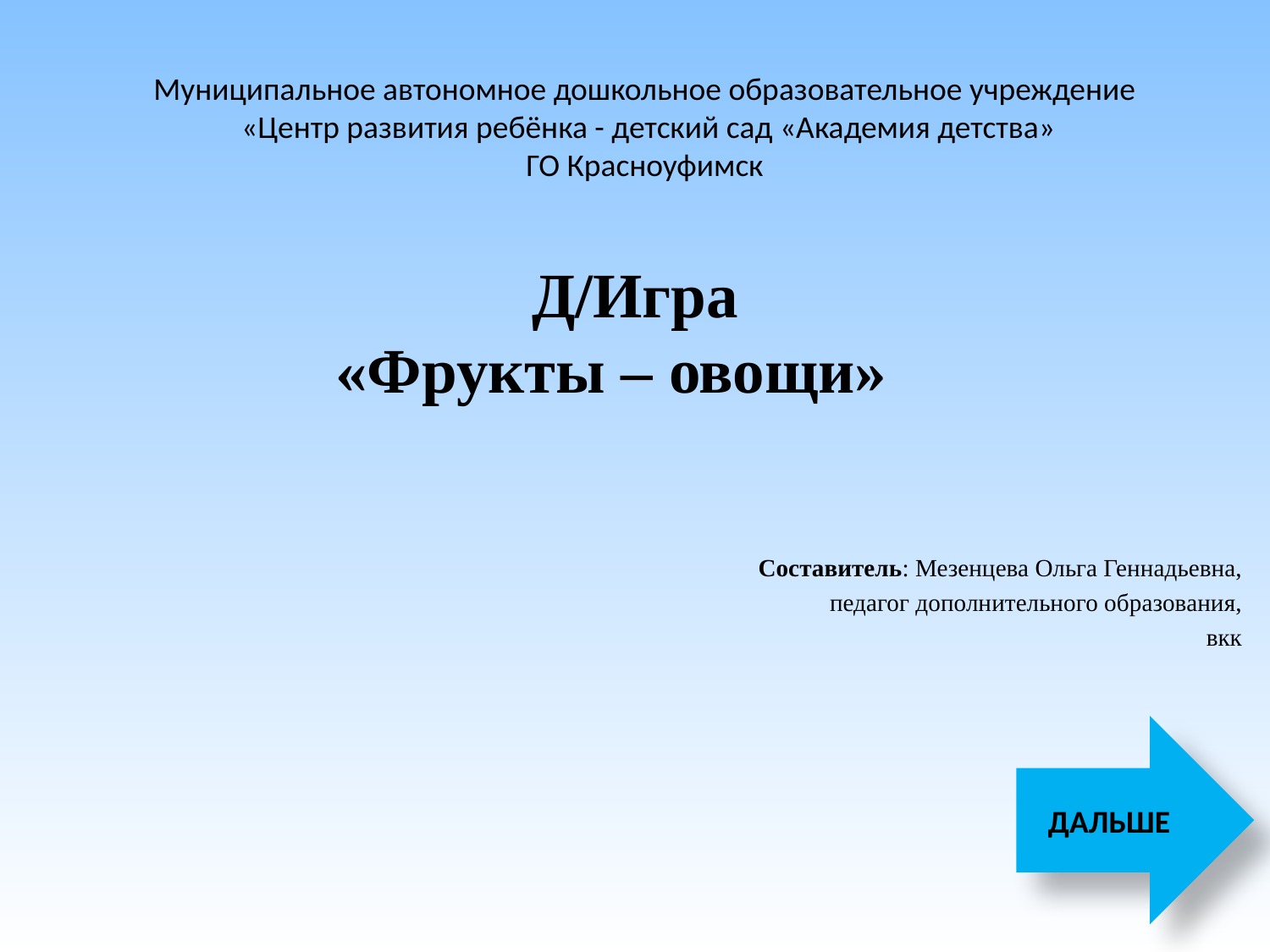

Муниципальное автономное дошкольное образовательное учреждение
 «Центр развития ребёнка - детский сад «Академия детства»
ГО Красноуфимск
# Д/Игра «Фрукты – овощи»
Составитель: Мезенцева Ольга Геннадьевна,
педагог дополнительного образования,
вкк

ДАЛЬШЕ